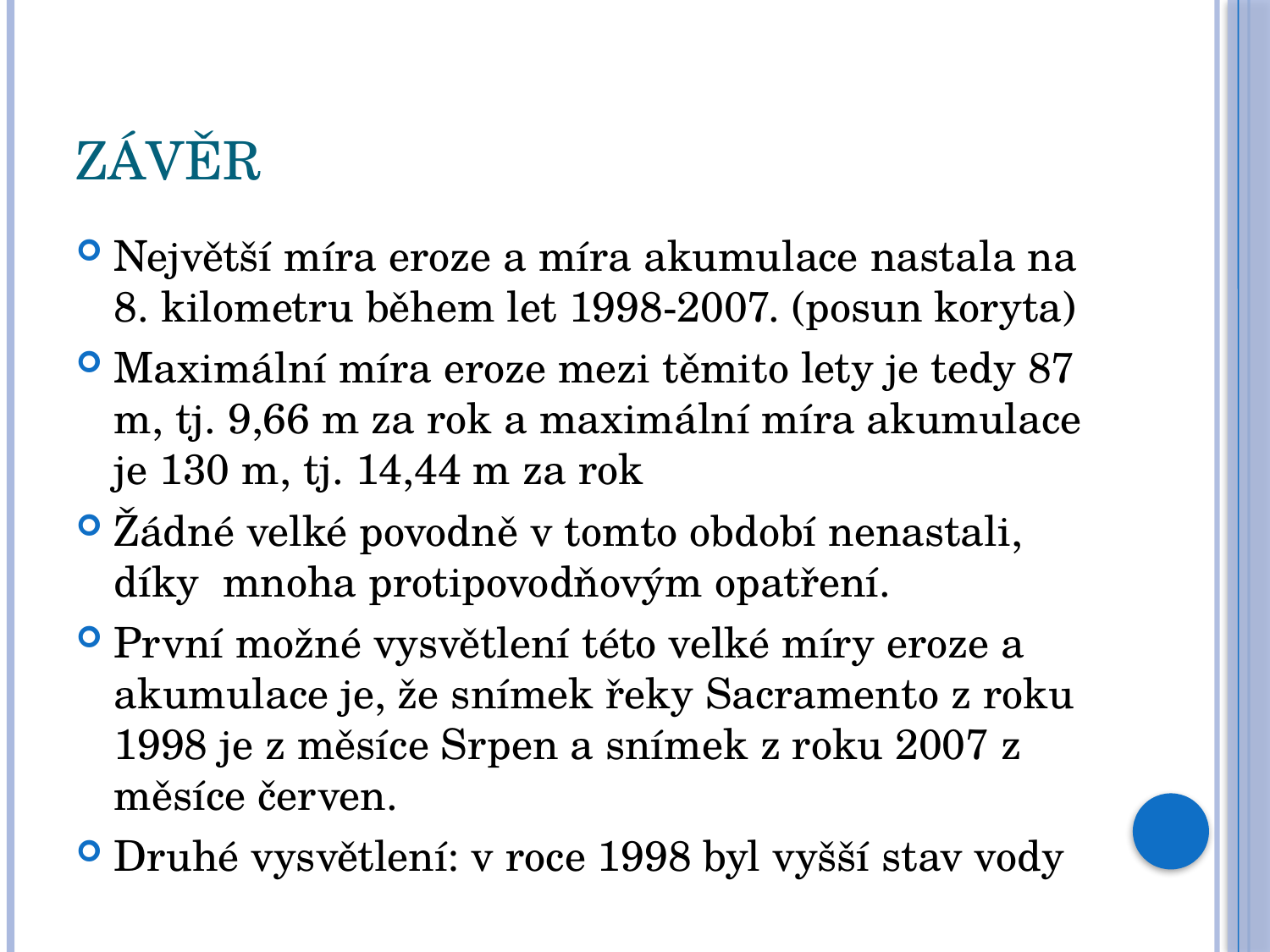

# Závěr
Největší míra eroze a míra akumulace nastala na 8. kilometru během let 1998-2007. (posun koryta)
Maximální míra eroze mezi těmito lety je tedy 87 m, tj. 9,66 m za rok a maximální míra akumulace je 130 m, tj. 14,44 m za rok
Žádné velké povodně v tomto období nenastali, díky  mnoha protipovodňovým opatření.
První možné vysvětlení této velké míry eroze a akumulace je, že snímek řeky Sacramento z roku 1998 je z měsíce Srpen a snímek z roku 2007 z měsíce červen.
Druhé vysvětlení: v roce 1998 byl vyšší stav vody